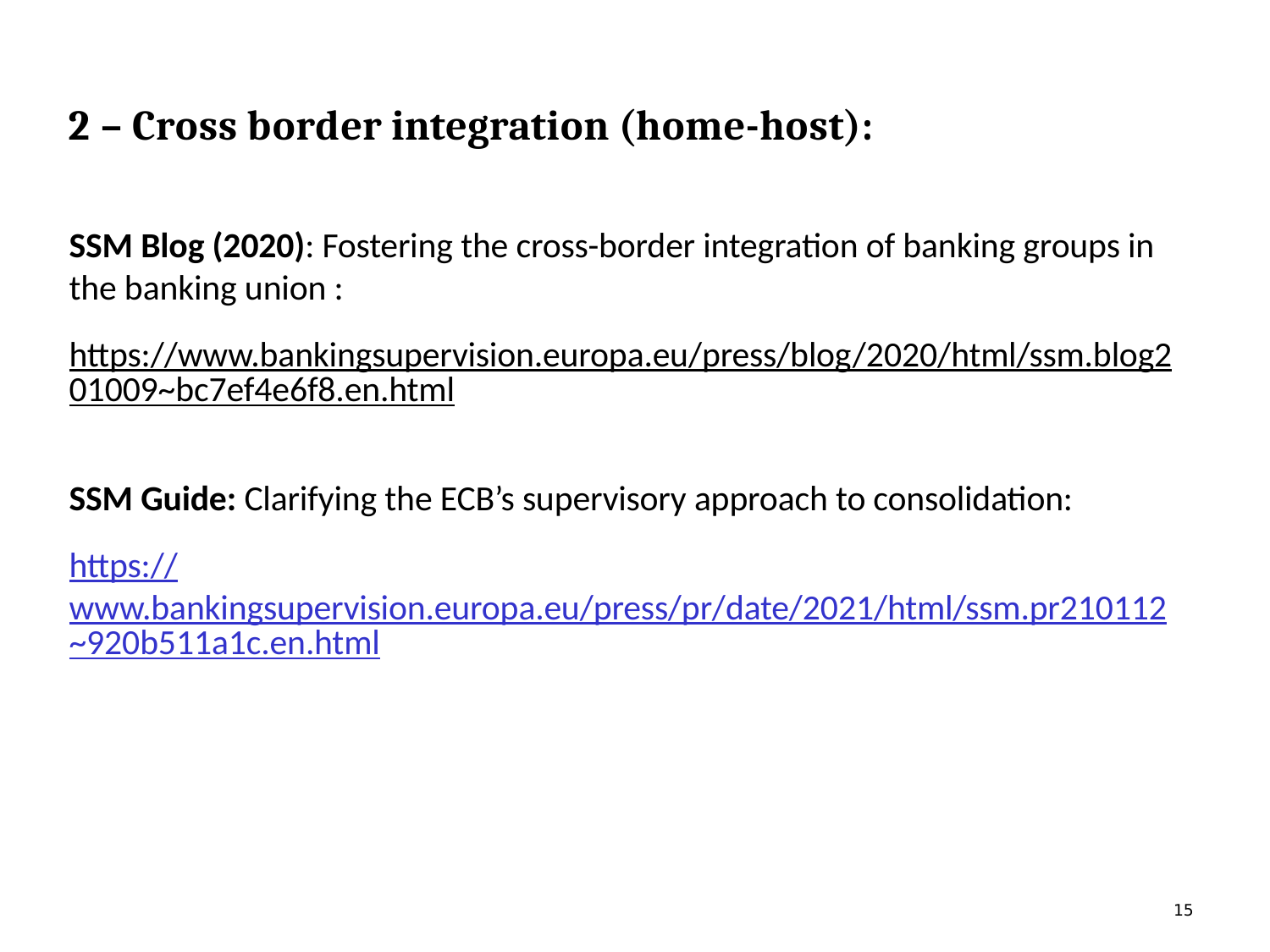

# Complex and fragmented legal framework
2 – Cross border integration (home-host):
SSM Blog (2020): Fostering the cross-border integration of banking groups in the banking union :
https://www.bankingsupervision.europa.eu/press/blog/2020/html/ssm.blog201009~bc7ef4e6f8.en.html
SSM Guide: Clarifying the ECB’s supervisory approach to consolidation:
https://www.bankingsupervision.europa.eu/press/pr/date/2021/html/ssm.pr210112~920b511a1c.en.html

15